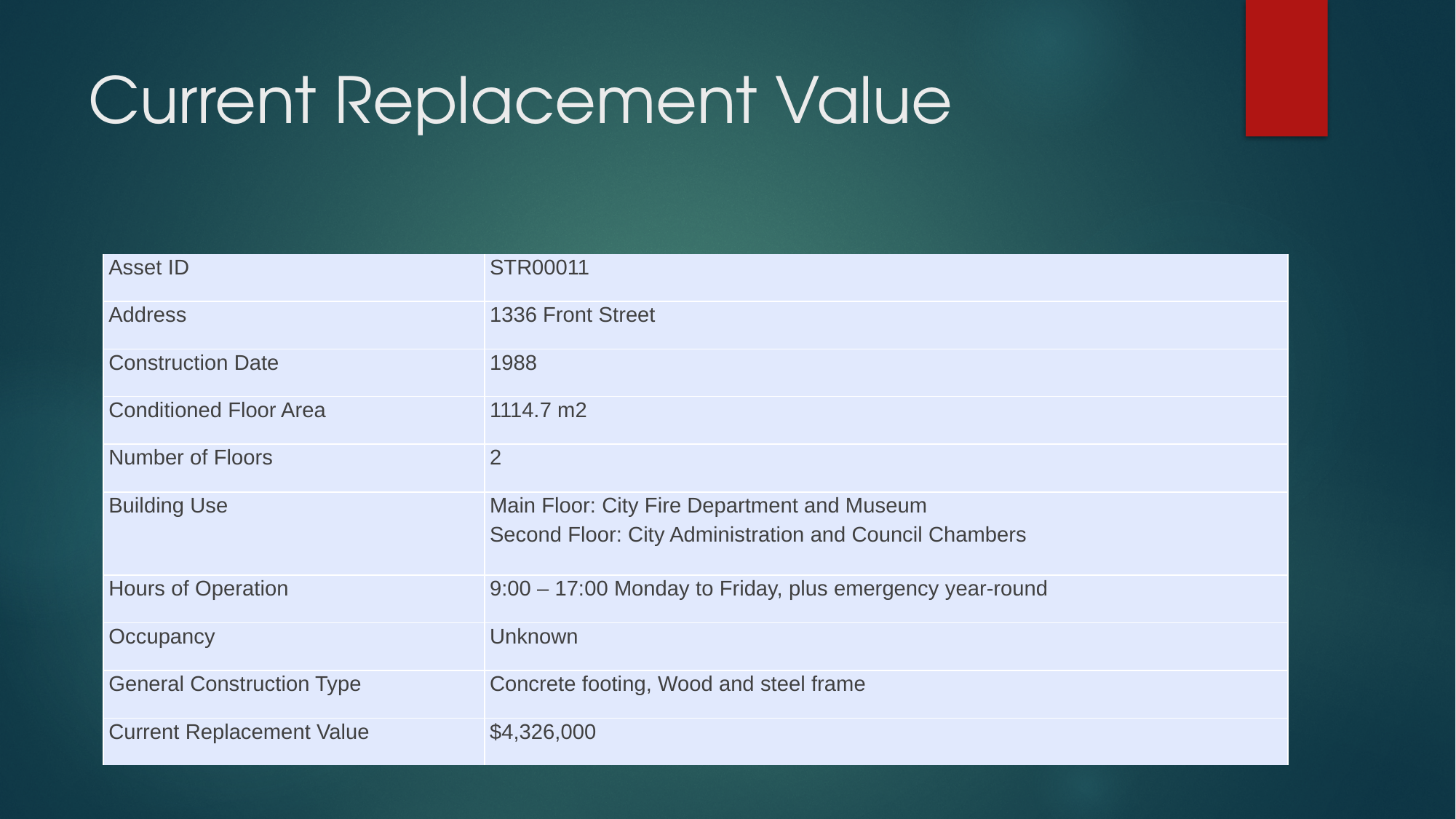

# Current Replacement Value
| Asset ID | STR00011 |
| --- | --- |
| Address | 1336 Front Street |
| Construction Date | 1988 |
| Conditioned Floor Area | 1114.7 m2 |
| Number of Floors | 2 |
| Building Use | Main Floor: City Fire Department and Museum Second Floor: City Administration and Council Chambers |
| Hours of Operation | 9:00 – 17:00 Monday to Friday, plus emergency year-round |
| Occupancy | Unknown |
| General Construction Type | Concrete footing, Wood and steel frame |
| Current Replacement Value | $4,326,000 |